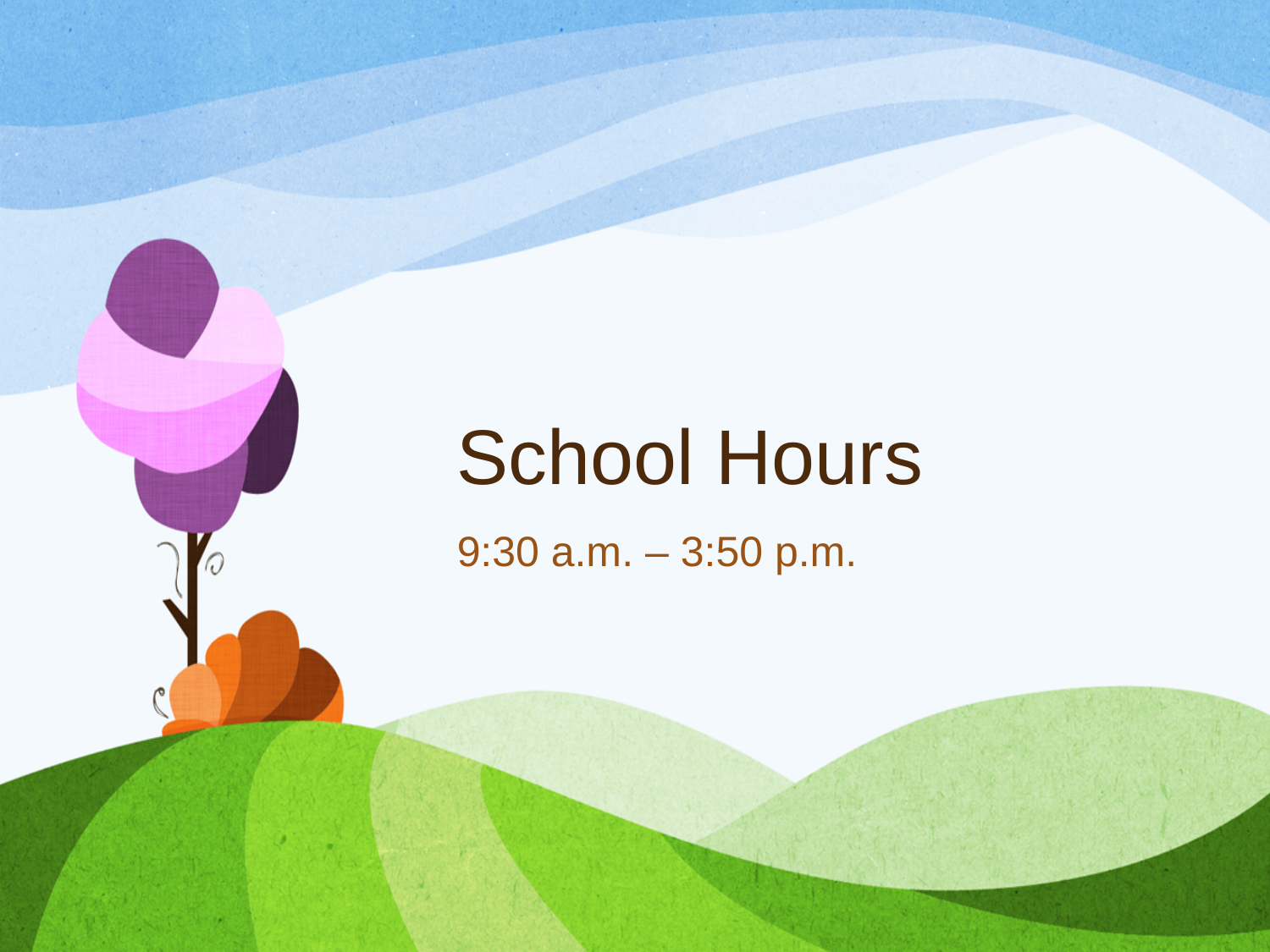

# School Hours
9:30 a.m. – 3:50 p.m.